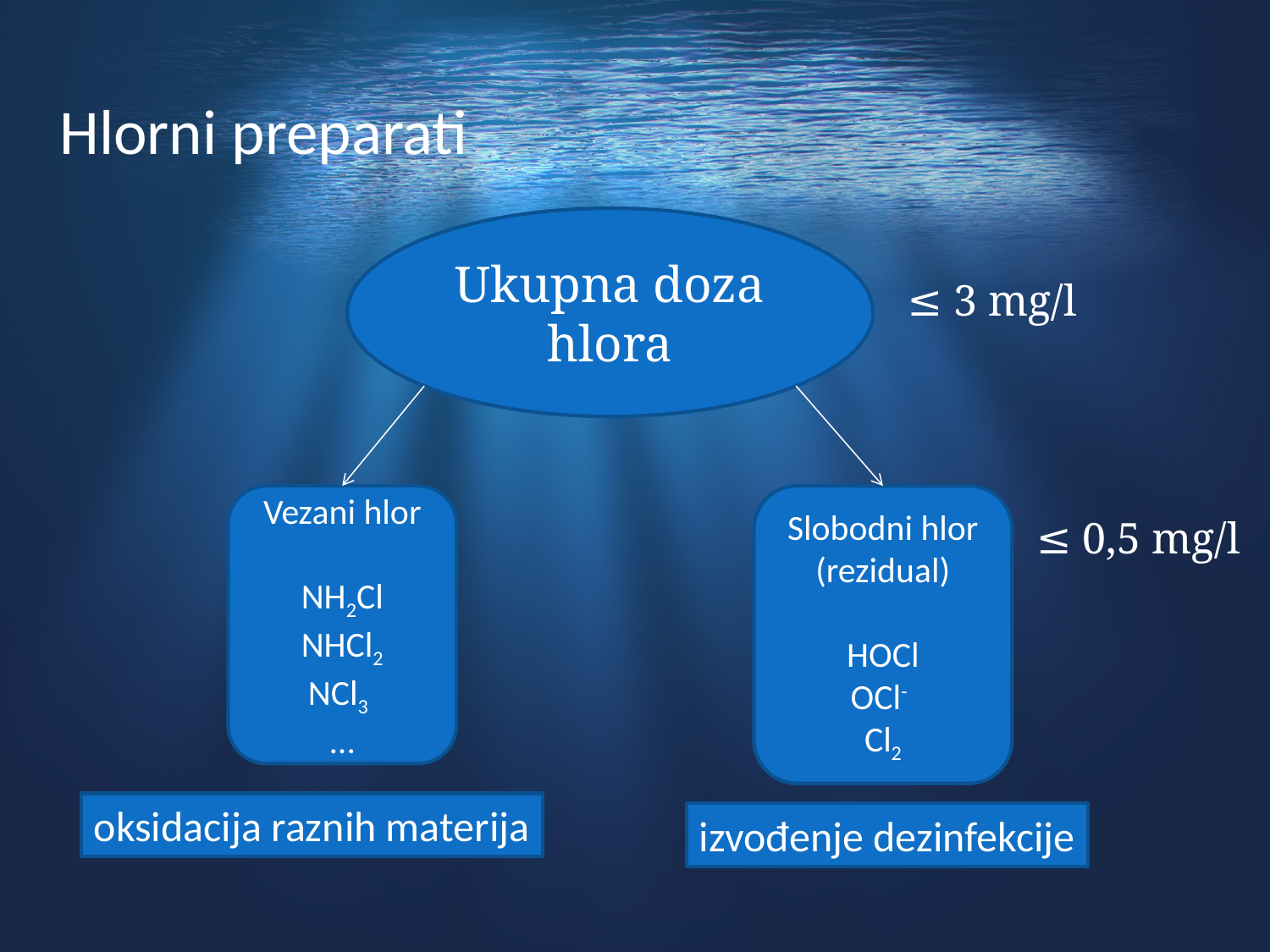

# Hlorni preparati
Ukupna doza hlora
≤ 3 mg/l
Vezani hlor

NH2Cl
NHCl2
NCl3
...
Slobodni hlor (rezidual)

HOCl
OCl-
Cl2
≤ 0,5 mg/l
oksidacija raznih materija
izvođenje dezinfekcije